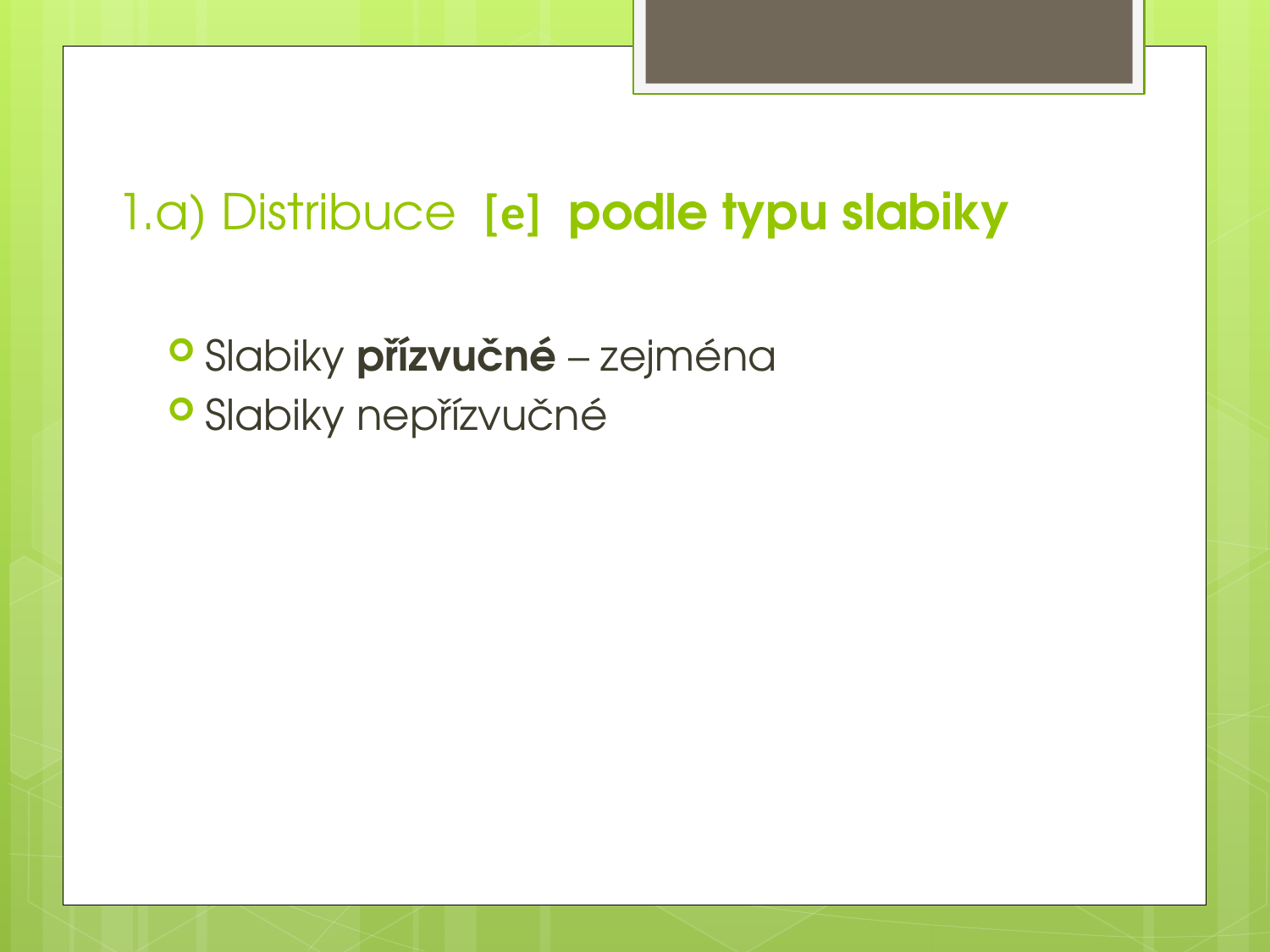

# 1.a) Distribuce  [e]  podle typu slabiky
Slabiky přízvučné – zejména
Slabiky nepřízvučné